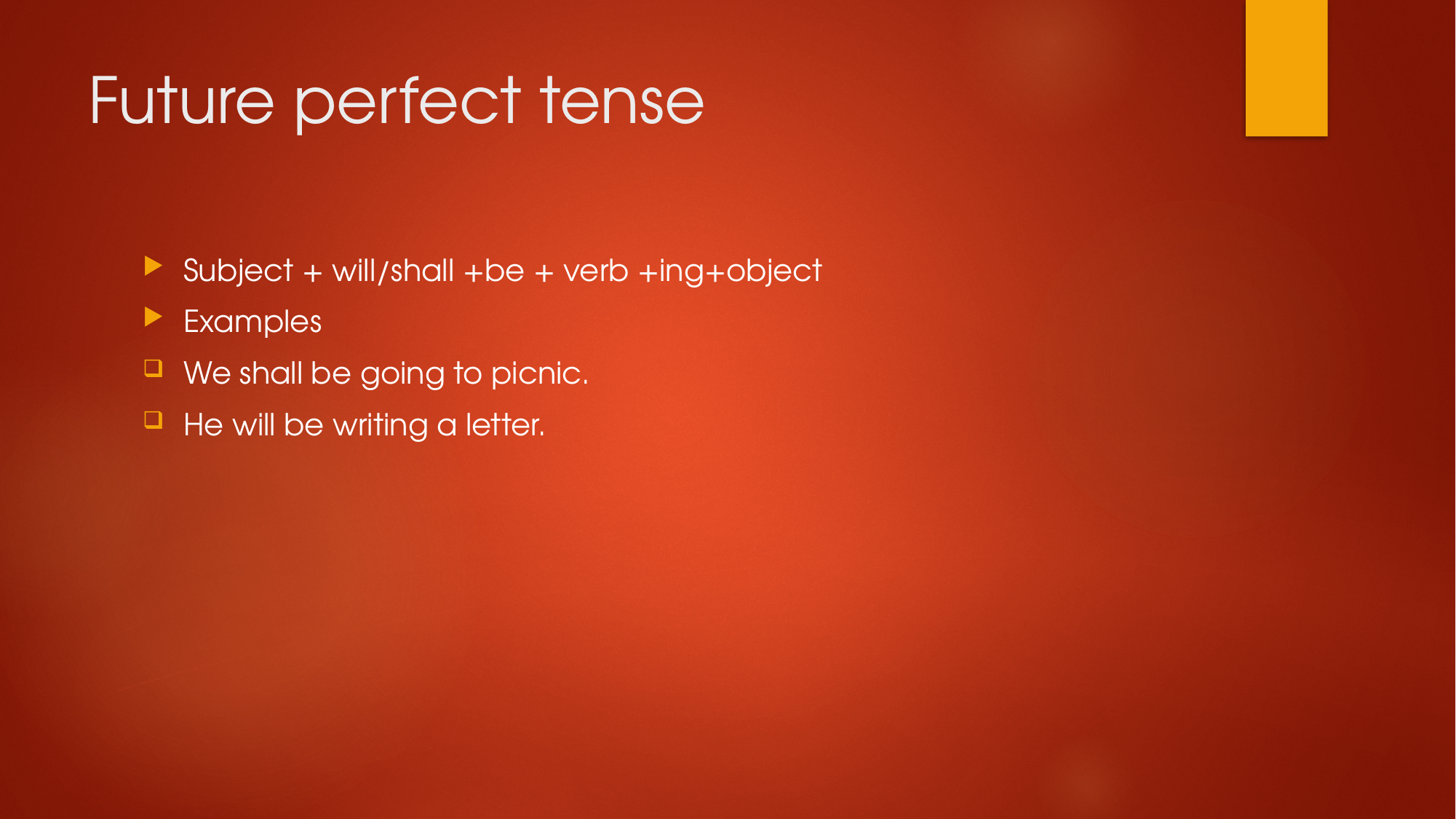

# Future perfect tense
Subject + will/shall +be + verb +ing+object
Examples
We shall be going to picnic.
He will be writing a letter.